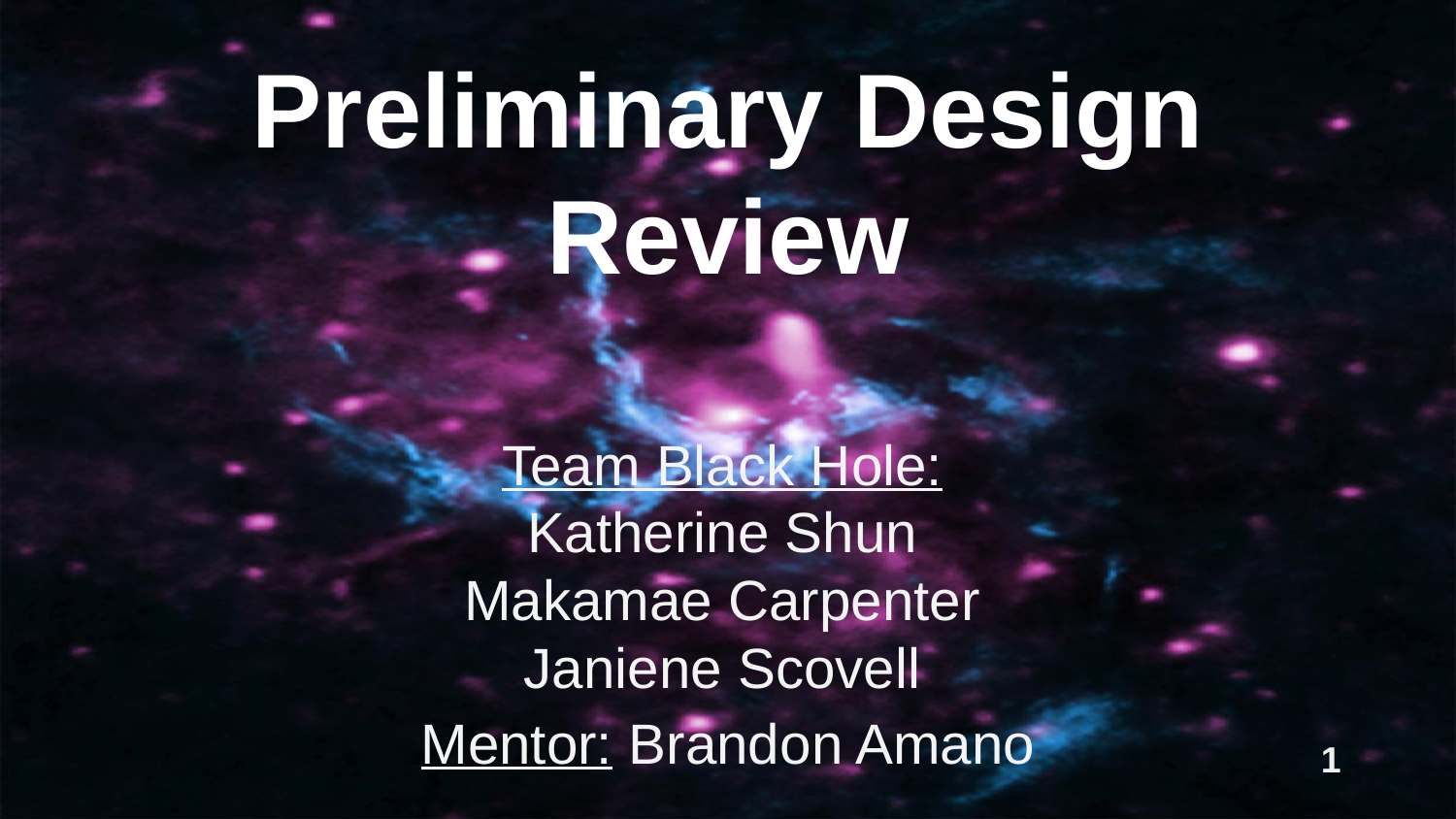

# Preliminary Design Review
Team Black Hole:
Katherine Shun
Makamae Carpenter
Janiene Scovell
Mentor: Brandon Amano
1